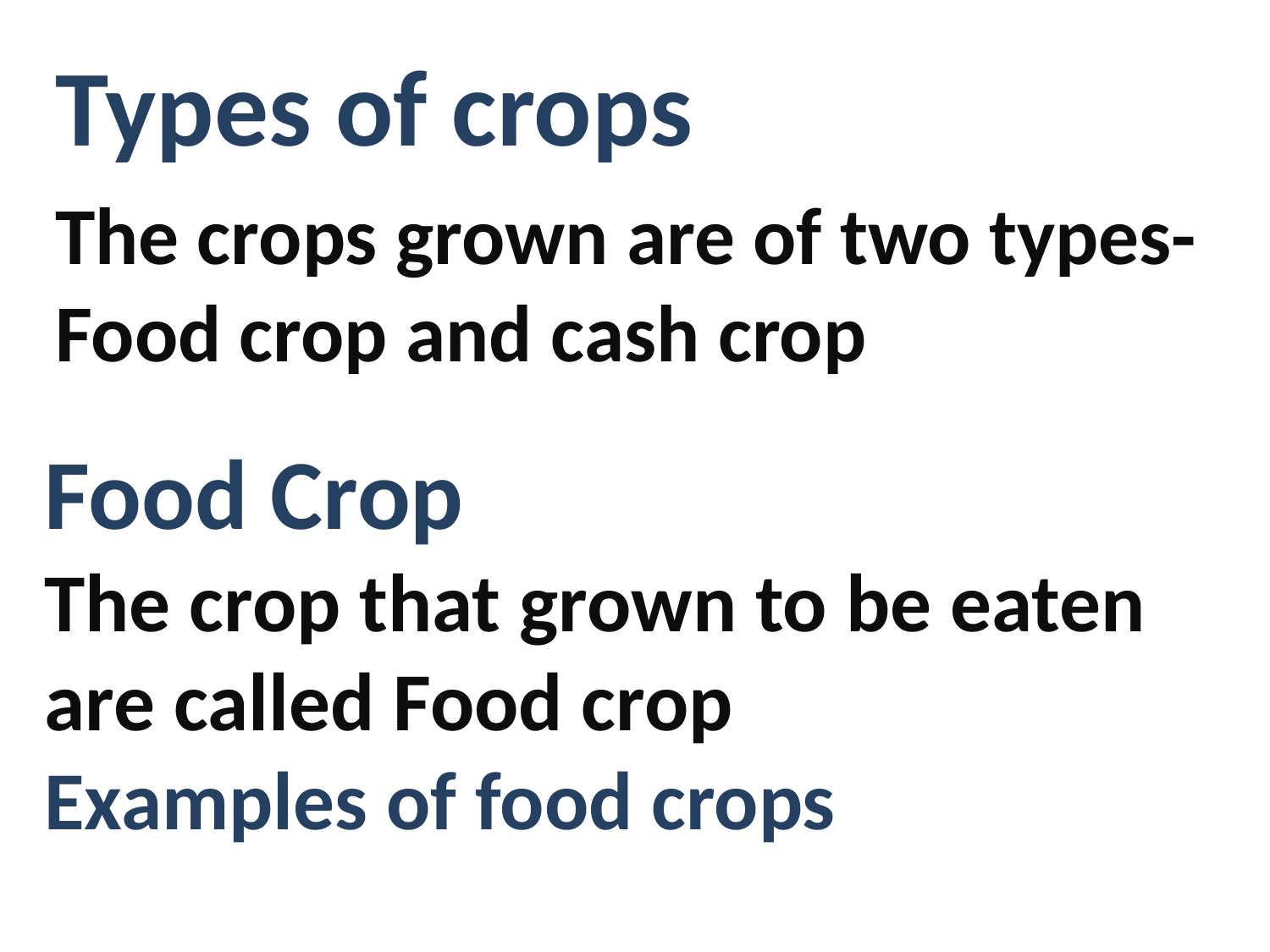

Types of crops
The crops grown are of two types- Food crop and cash crop
# Food Crop The crop that grown to be eaten are called Food crop Examples of food crops